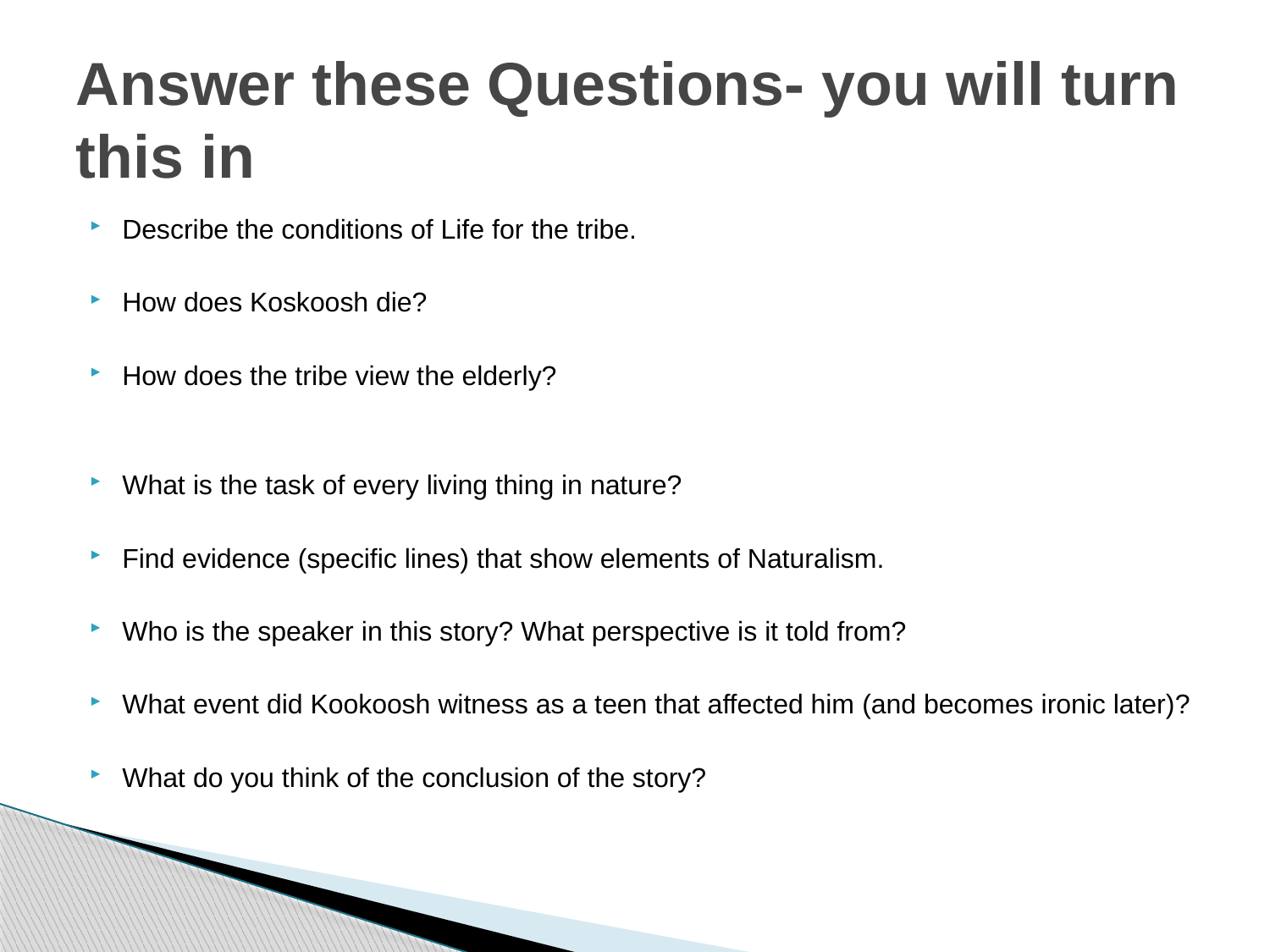

# Answer these Questions- you will turn this in
Describe the conditions of Life for the tribe.

How does Koskoosh die?

How does the tribe view the elderly?

What is the task of every living thing in nature?

Find evidence (specific lines) that show elements of Naturalism.

Who is the speaker in this story? What perspective is it told from?

What event did Kookoosh witness as a teen that affected him (and becomes ironic later)?

What do you think of the conclusion of the story?